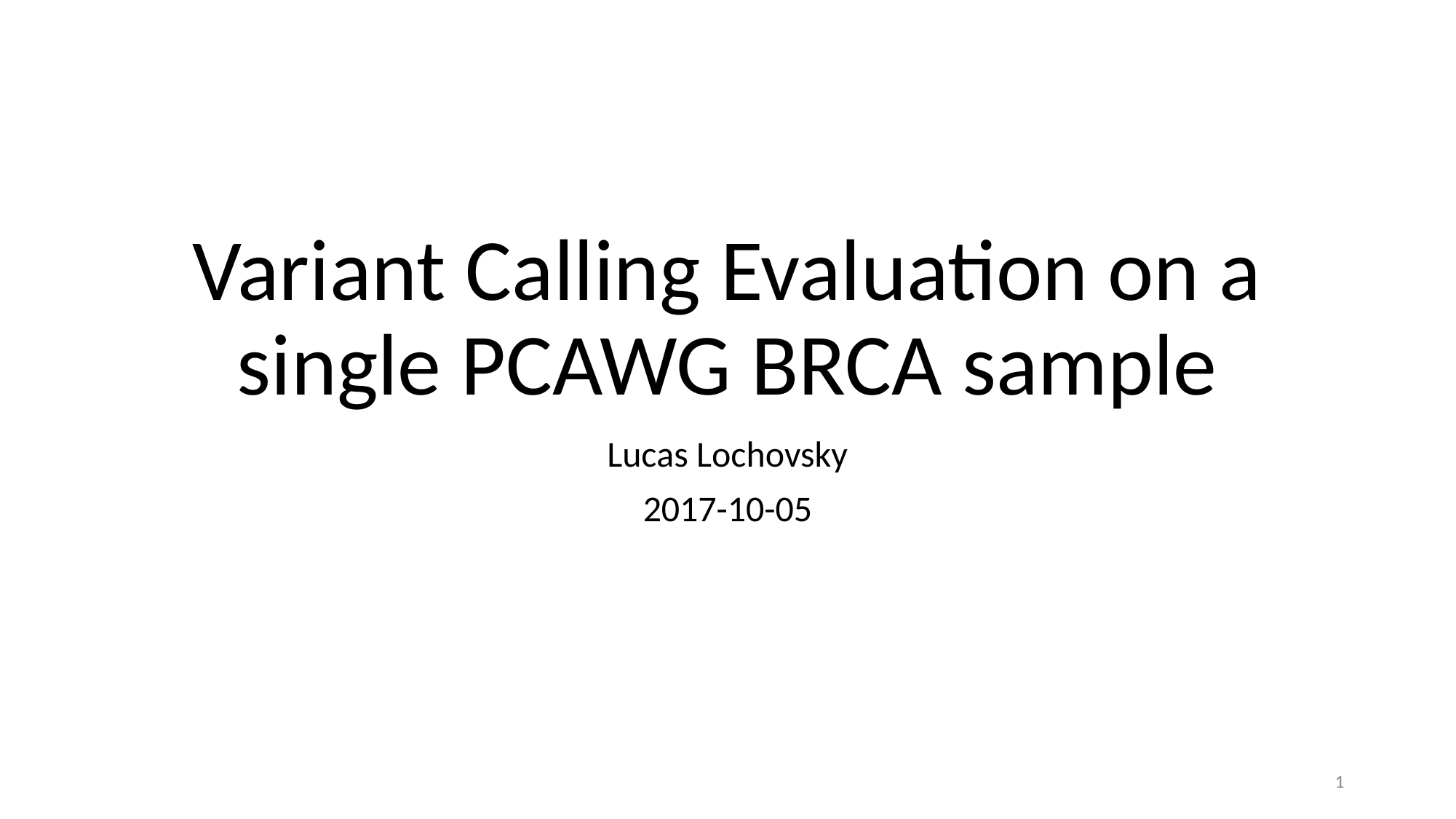

# Variant Calling Evaluation on a single PCAWG BRCA sample
Lucas Lochovsky
2017-10-05
1